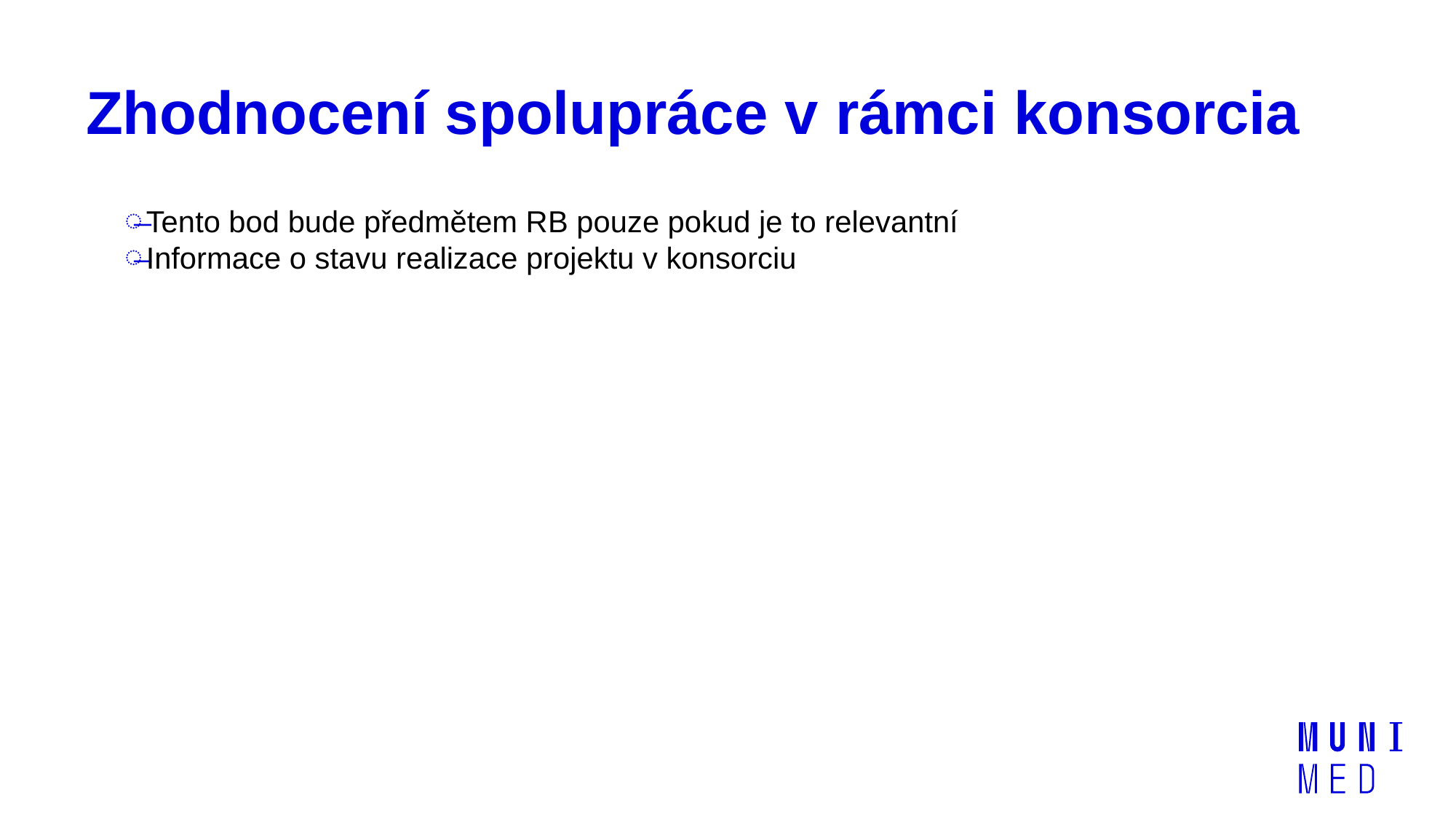

# Zhodnocení spolupráce v rámci konsorcia
Tento bod bude předmětem RB pouze pokud je to relevantní
Informace o stavu realizace projektu v konsorciu